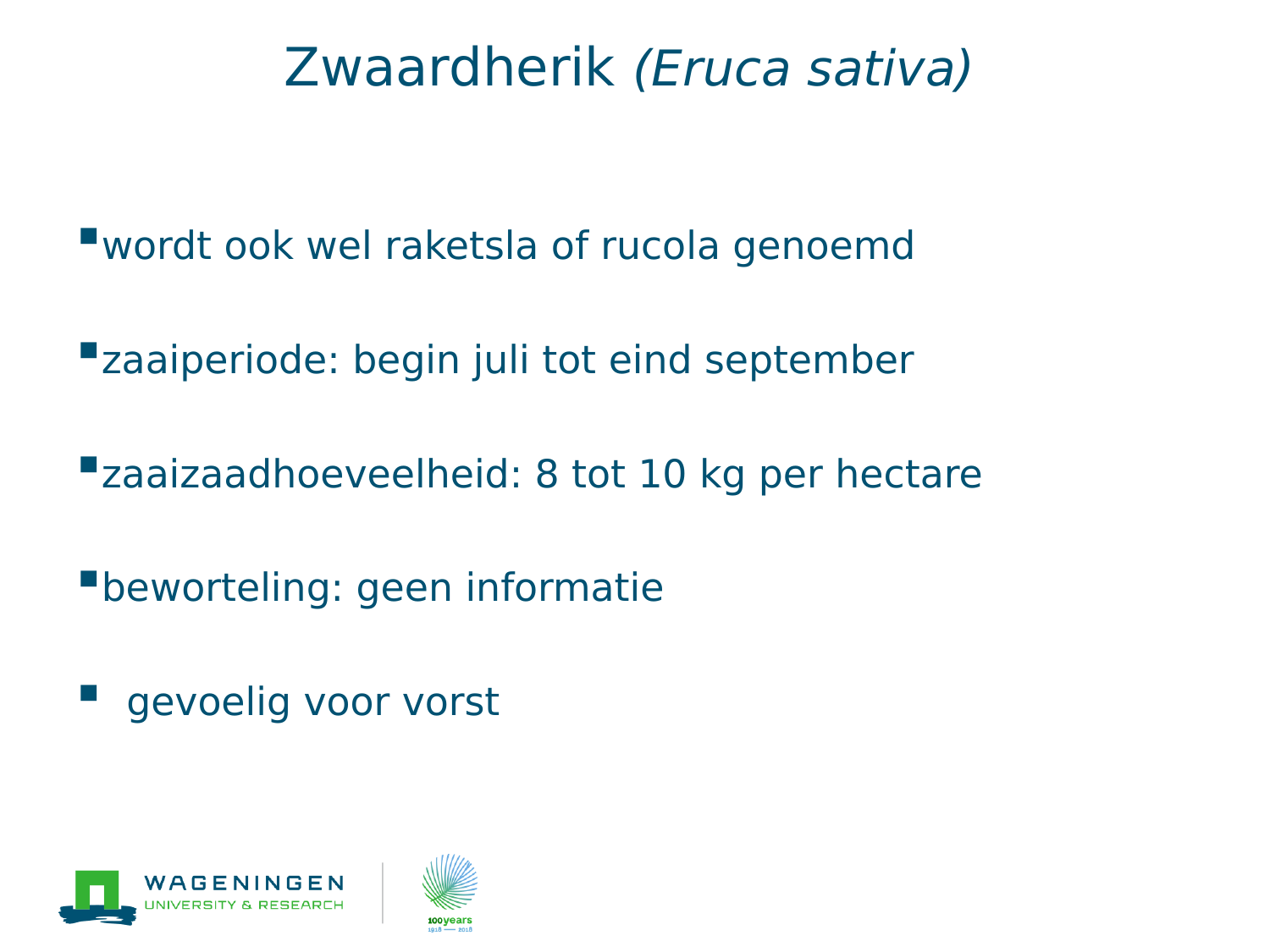

# Zwaardherik (Eruca sativa)
wordt ook wel raketsla of rucola genoemd
zaaiperiode: begin juli tot eind september
zaaizaadhoeveelheid: 8 tot 10 kg per hectare
beworteling: geen informatie
gevoelig voor vorst